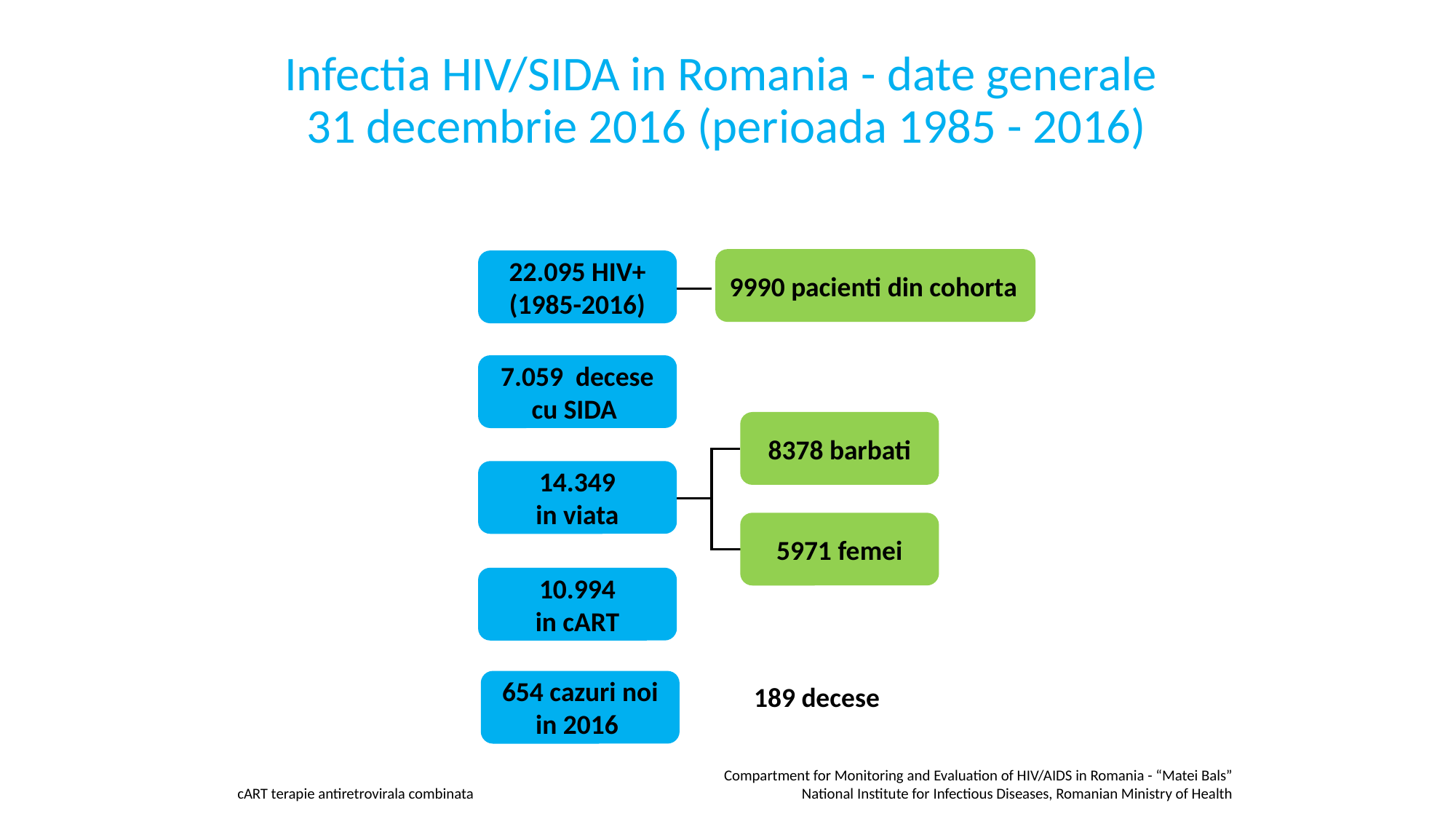

# Infectia HIV/SIDA in Romania - date generale 31 decembrie 2016 (perioada 1985 - 2016)
9990 pacienti din cohorta
22.095 HIV+
(1985-2016)
7.059  decese cu SIDA
8378 barbati

14.349
in viata
5971 femei
10.994
in cART
654 cazuri noi in 2016
189 decese
Compartment for Monitoring and Evaluation of HIV/AIDS in Romania - “Matei Bals” National Institute for Infectious Diseases, Romanian Ministry of Health
cART terapie antiretrovirala combinata